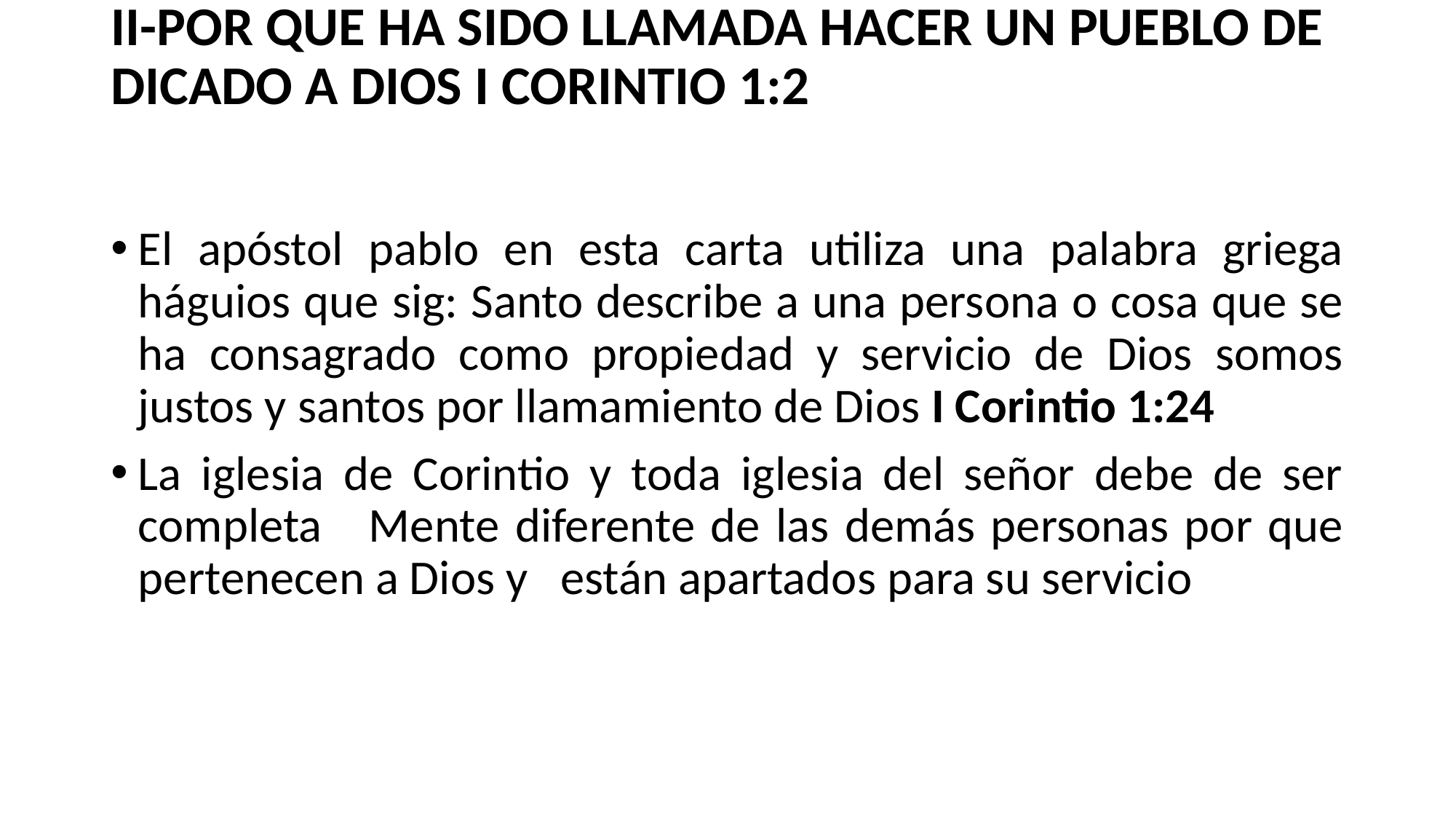

# II-POR QUE HA SIDO LLAMADA HACER UN PUEBLO DE DICADO A DIOS I CORINTIO 1:2
El apóstol pablo en esta carta utiliza una palabra griega háguios que sig: Santo describe a una persona o cosa que se ha consagrado como propiedad y servicio de Dios somos justos y santos por llamamiento de Dios I Corintio 1:24
La iglesia de Corintio y toda iglesia del señor debe de ser completa   Mente diferente de las demás personas por que pertenecen a Dios y   están apartados para su servicio